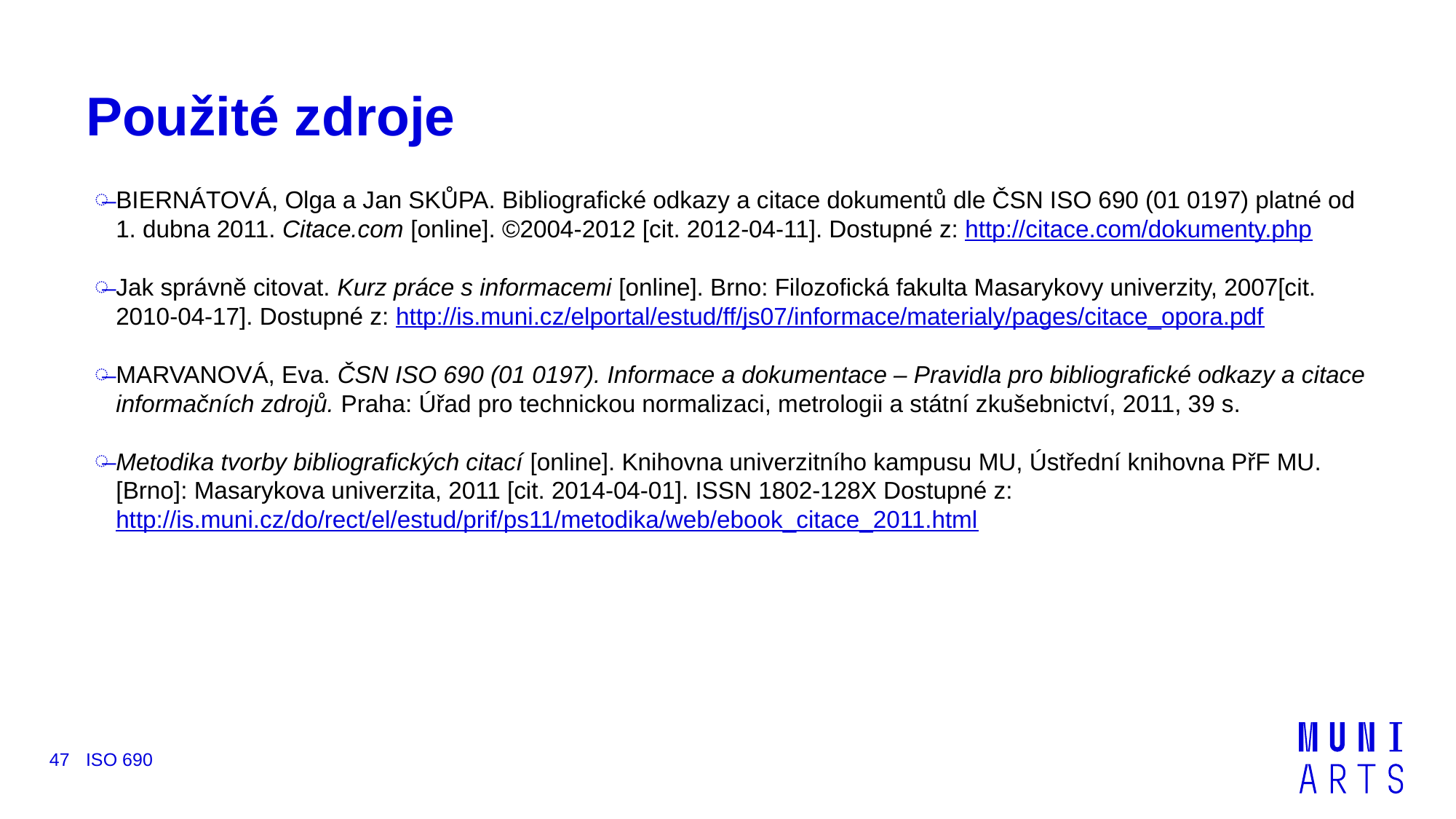

# Použité zdroje
BIERNÁTOVÁ, Olga a Jan SKŮPA. Bibliografické odkazy a citace dokumentů dle ČSN ISO 690 (01 0197) platné od 1. dubna 2011. Citace.com [online]. ©2004-2012 [cit. 2012-04-11]. Dostupné z: http://citace.com/dokumenty.php

Jak správně citovat. Kurz práce s informacemi [online]. Brno: Filozofická fakulta Masarykovy univerzity, 2007[cit. 2010-04-17]. Dostupné z: http://is.muni.cz/elportal/estud/ff/js07/informace/materialy/pages/citace_opora.pdf

MARVANOVÁ, Eva. ČSN ISO 690 (01 0197). Informace a dokumentace – Pravidla pro bibliografické odkazy a citace informačních zdrojů. Praha: Úřad pro technickou normalizaci, metrologii a státní zkušebnictví, 2011, 39 s.

Metodika tvorby bibliografických citací [online]. Knihovna univerzitního kampusu MU, Ústřední knihovna PřF MU. [Brno]: Masarykova univerzita, 2011 [cit. 2014-04-01]. ISSN 1802-128X Dostupné z: http://is.muni.cz/do/rect/el/estud/prif/ps11/metodika/web/ebook_citace_2011.html

47
ISO 690